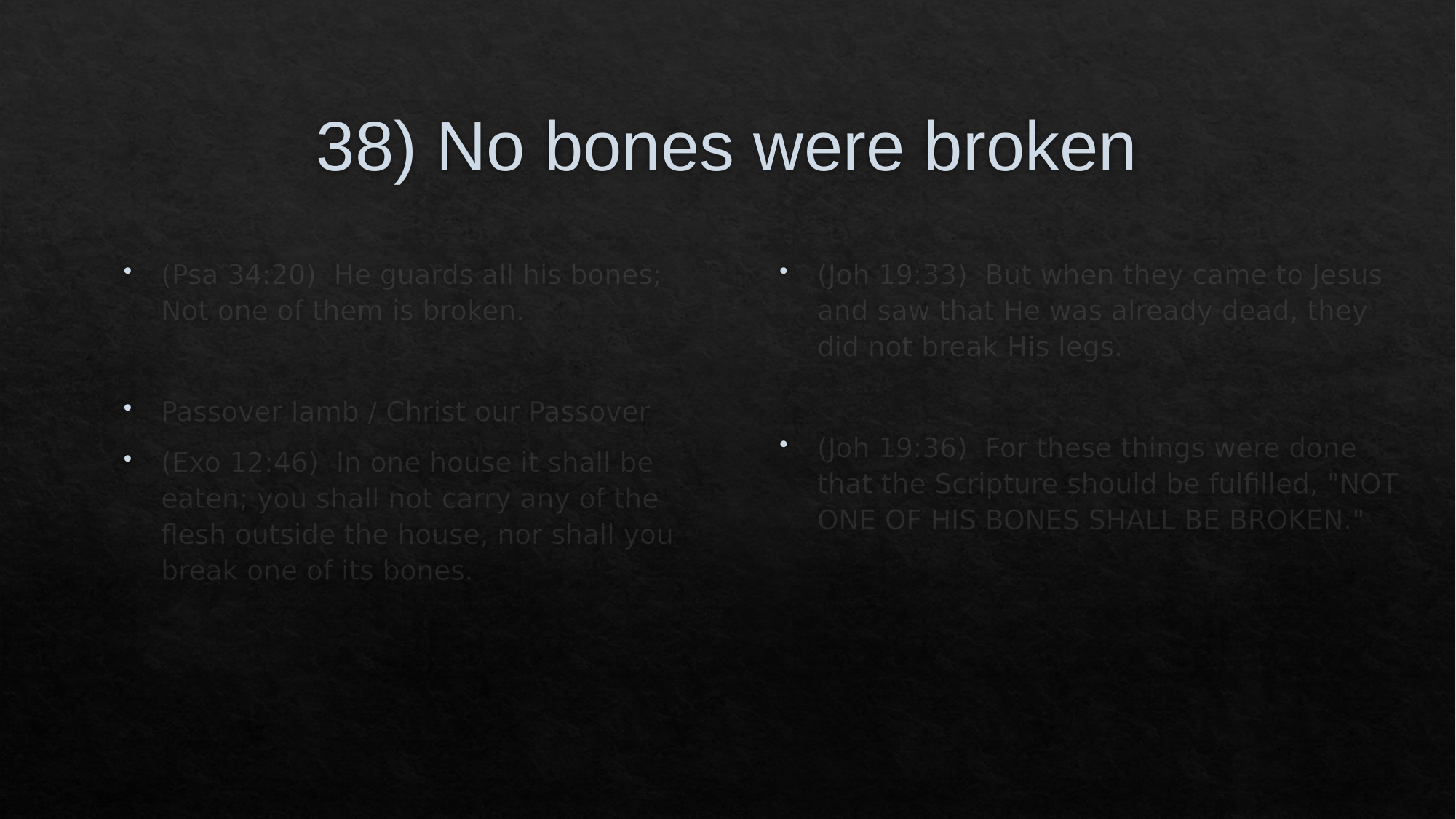

# 38) No bones were broken
(Psa 34:20)  He guards all his bones; Not one of them is broken.

Passover lamb / Christ our Passover
(Exo 12:46)  In one house it shall be eaten; you shall not carry any of the flesh outside the house, nor shall you break one of its bones.

(Joh 19:33)  But when they came to Jesus and saw that He was already dead, they did not break His legs.

(Joh 19:36)  For these things were done that the Scripture should be fulfilled, "NOT ONE OF HIS BONES SHALL BE BROKEN."